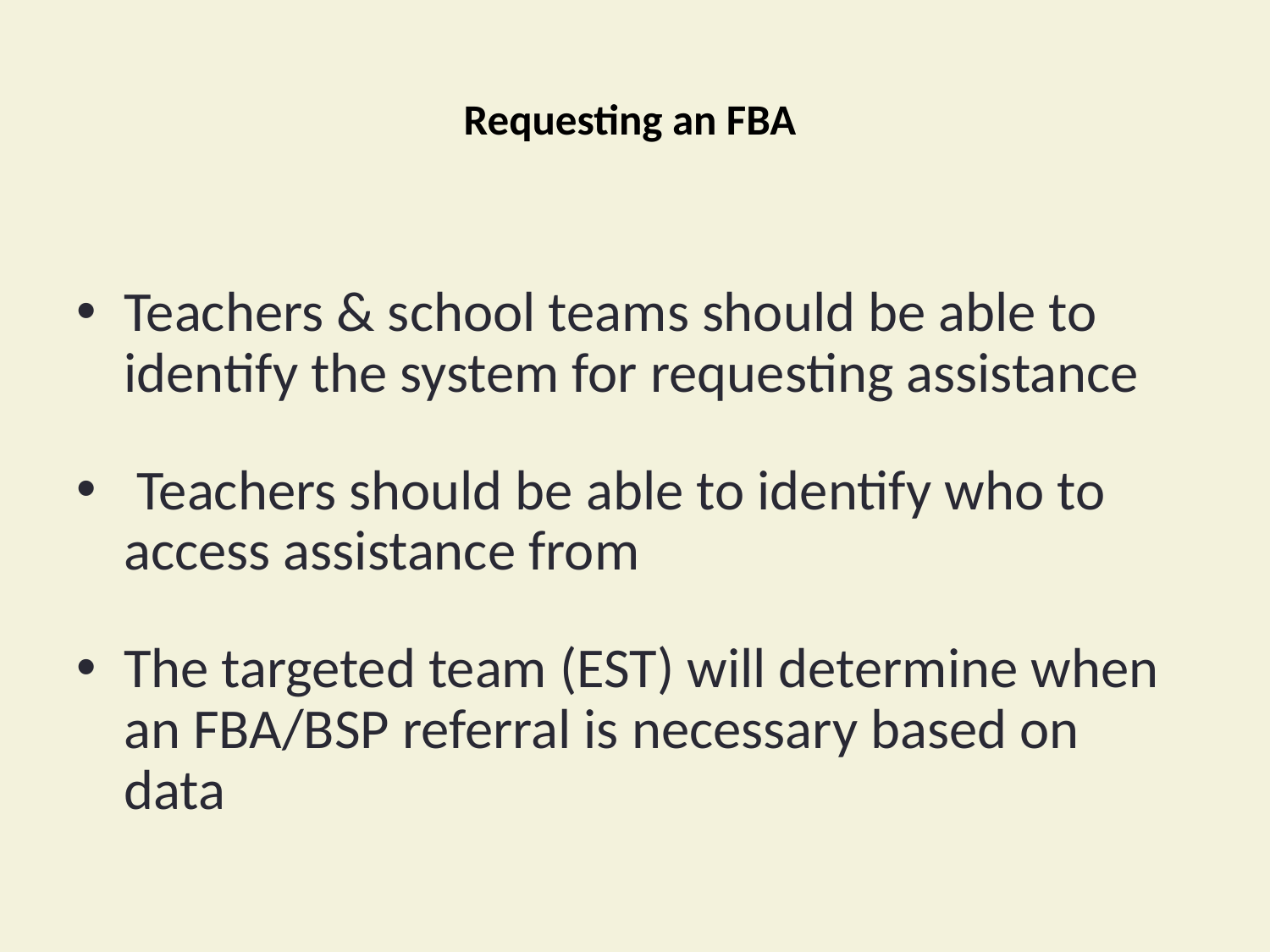

# Requesting an FBA
Teachers & school teams should be able to identify the system for requesting assistance

 Teachers should be able to identify who to access assistance from

The targeted team (EST) will determine when an FBA/BSP referral is necessary based on data